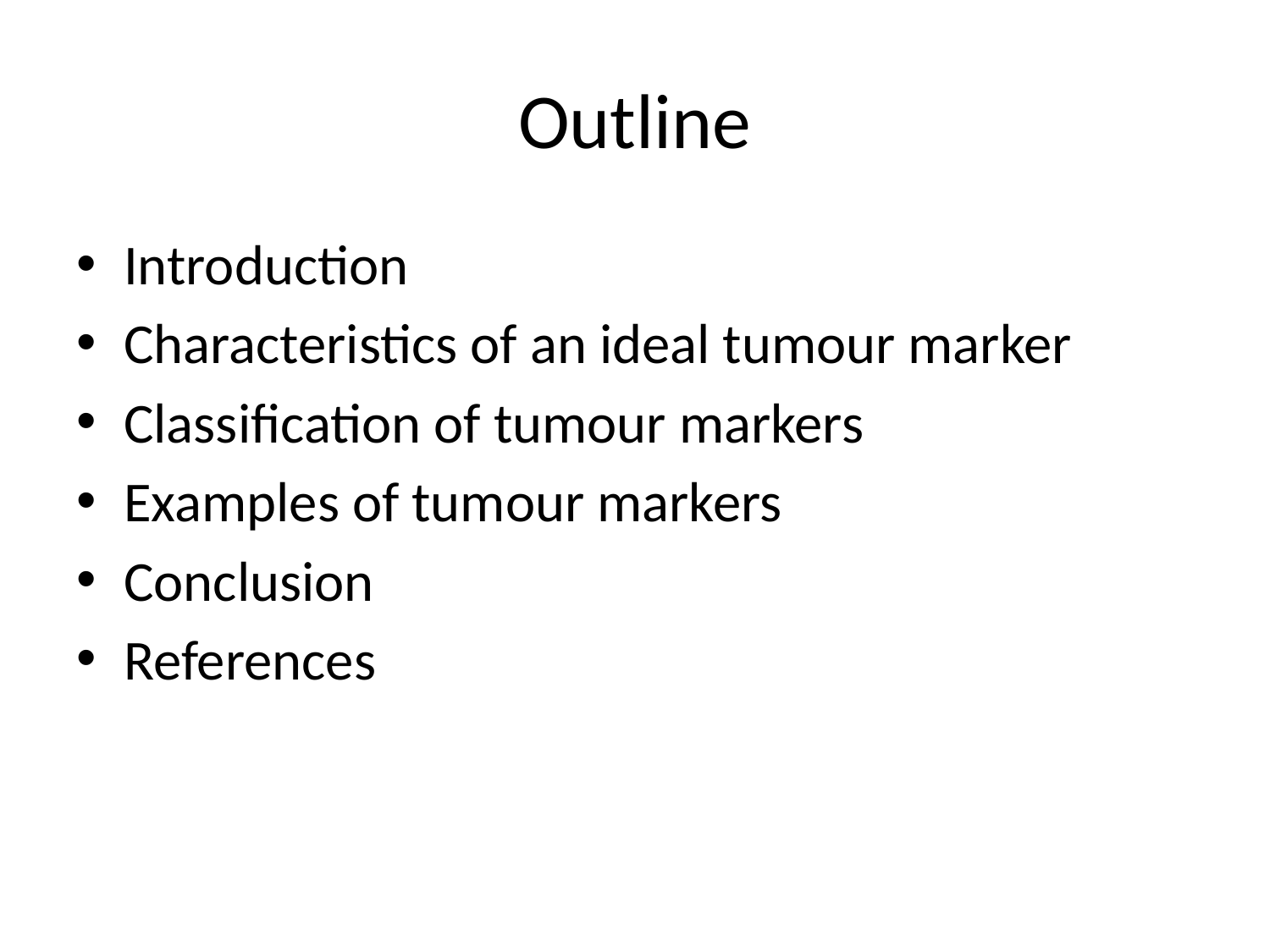

# Outline
Introduction
Characteristics of an ideal tumour marker
Classification of tumour markers
Examples of tumour markers
Conclusion
References